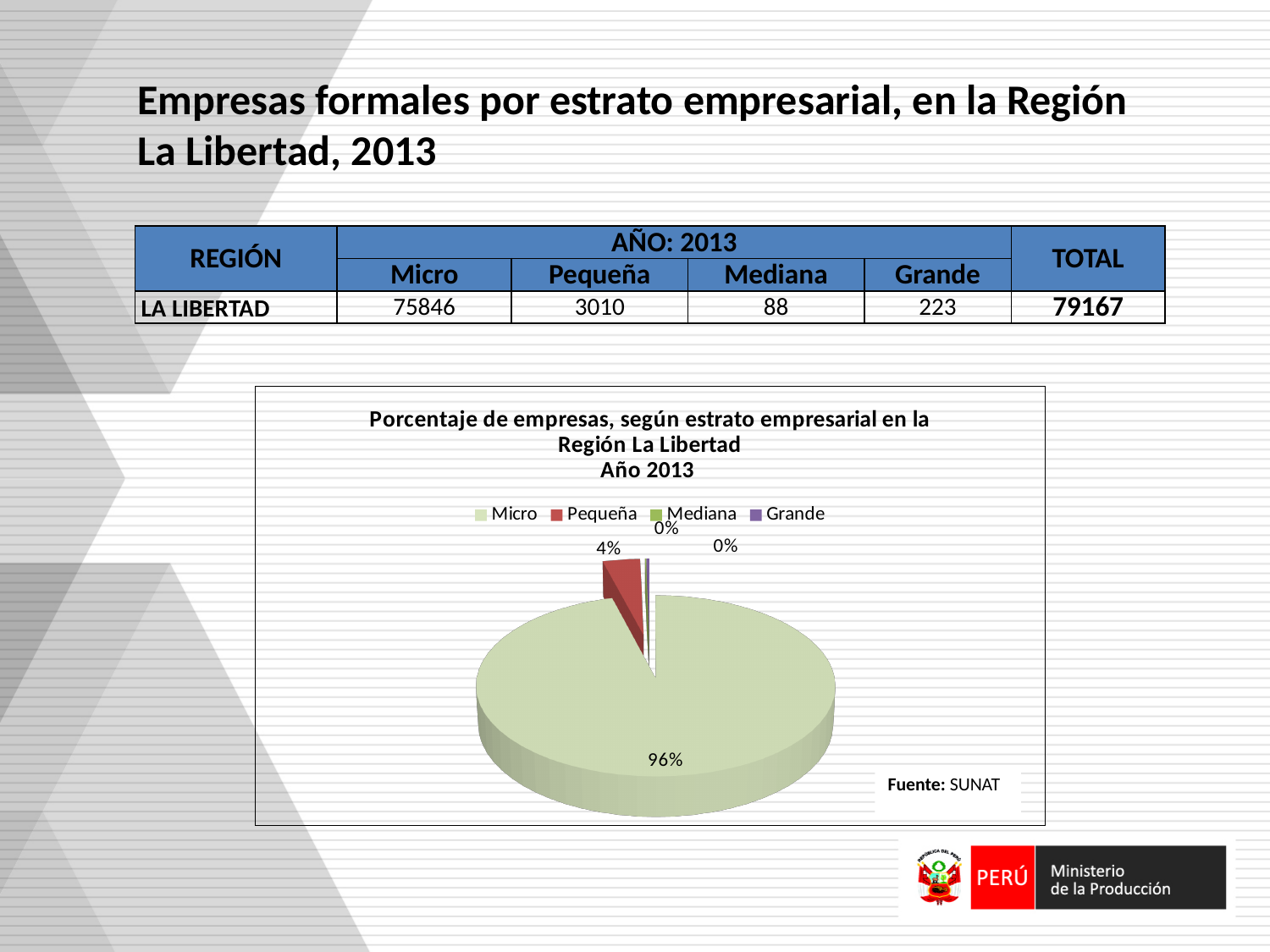

Empresas formales por estrato empresarial, en la Región La Libertad, 2013
| REGIÓN | AÑO: 2013 |  |  |  | TOTAL |
| --- | --- | --- | --- | --- | --- |
|  | Micro | Pequeña | Mediana | Grande |  |
| LA LIBERTAD | 75846 | 3010 | 88 | 223 | 79167 |

[unsupported chart]

Fuente: SUNAT